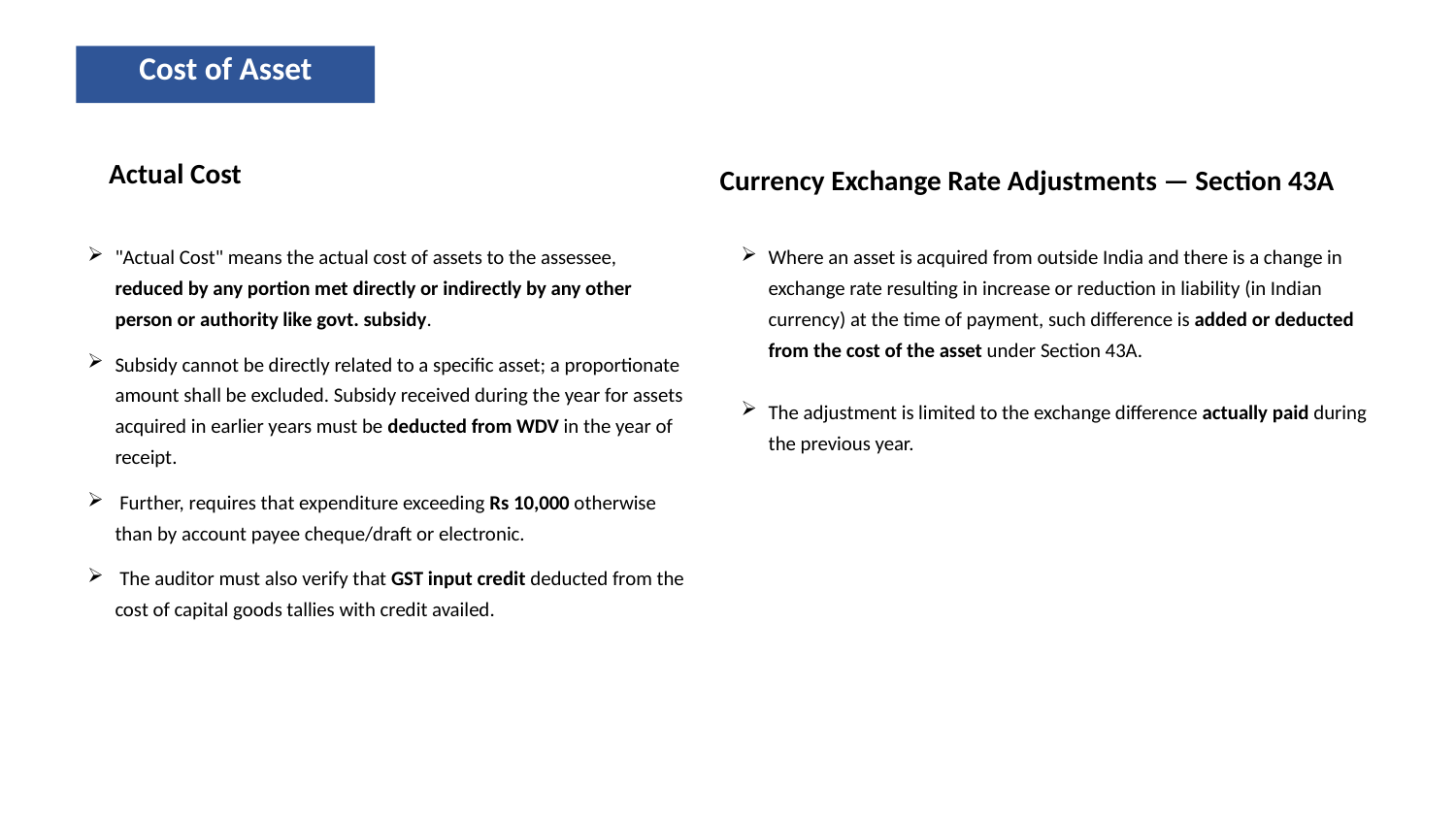

Cost of Asset
Currency Exchange Rate Adjustments — Section 43A
Actual Cost
"Actual Cost" means the actual cost of assets to the assessee, reduced by any portion met directly or indirectly by any other person or authority like govt. subsidy.
Subsidy cannot be directly related to a specific asset; a proportionate amount shall be excluded. Subsidy received during the year for assets acquired in earlier years must be deducted from WDV in the year of receipt.
 Further, requires that expenditure exceeding Rs 10,000 otherwise than by account payee cheque/draft or electronic.
 The auditor must also verify that GST input credit deducted from the cost of capital goods tallies with credit availed.
Where an asset is acquired from outside India and there is a change in exchange rate resulting in increase or reduction in liability (in Indian currency) at the time of payment, such difference is added or deducted from the cost of the asset under Section 43A.

The adjustment is limited to the exchange difference actually paid during the previous year.